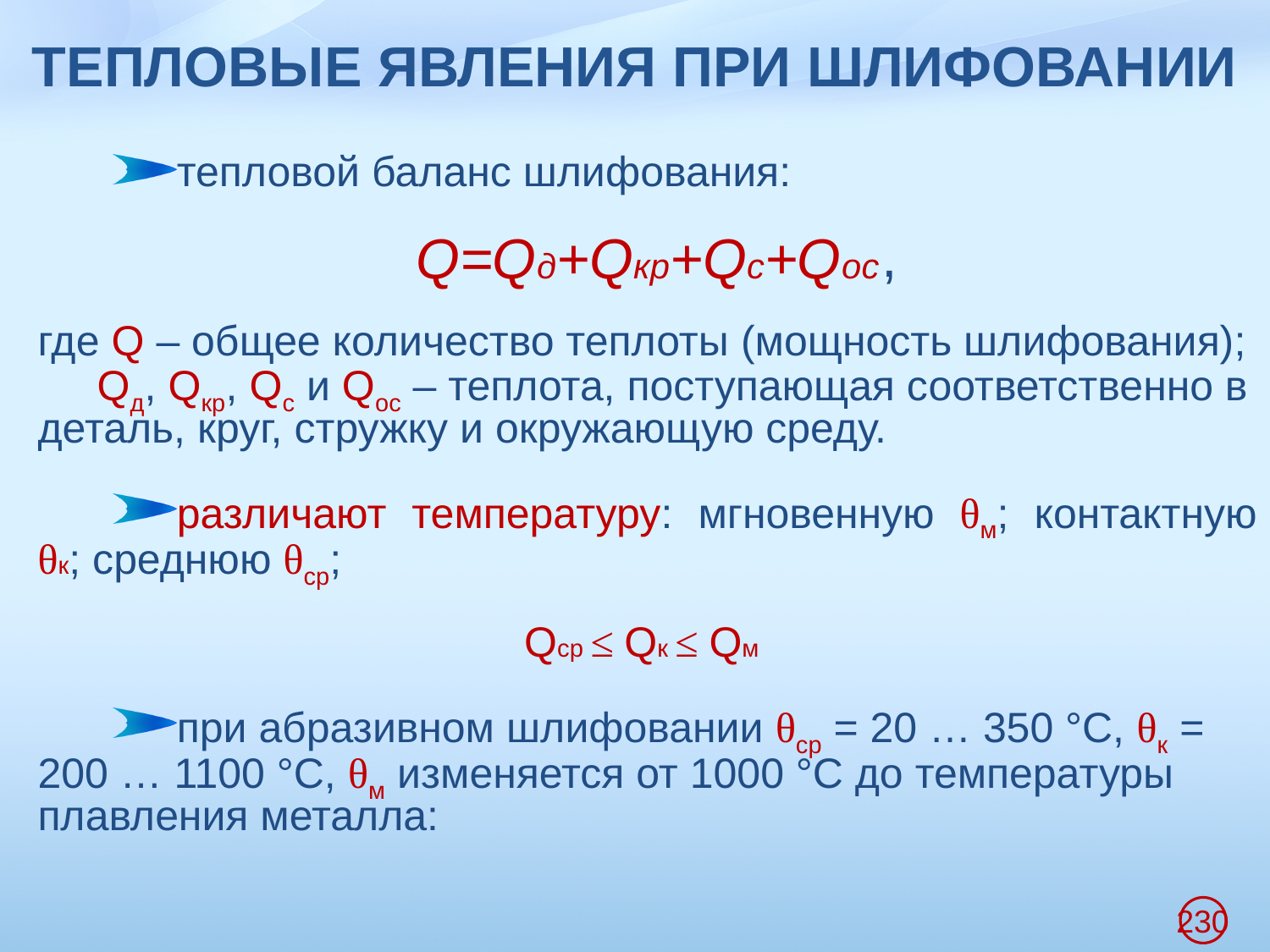

# ТЕПЛОВЫЕ ЯВЛЕНИЯ ПРИ ШЛИФОВАНИИ
тепловой баланс шлифования:

Q=Qд+Qкр+Qc+Qoc

где Q – общее количество теплоты (мощность шлифования);      Qд, Qкр, Qс и Qос – теплота, поступающая соответственно в деталь, круг, стружку и окружающую среду.

различают температуру: мгновенную θм; контактную θк; среднюю θср;

Qср ≤ Qк ≤ Qм

при абразивном шлифовании θср = 20 … 350 °С, θк = 200 … 1100 °С, θм изменяется от 1000 °С до температуры плавления металла:

,
230